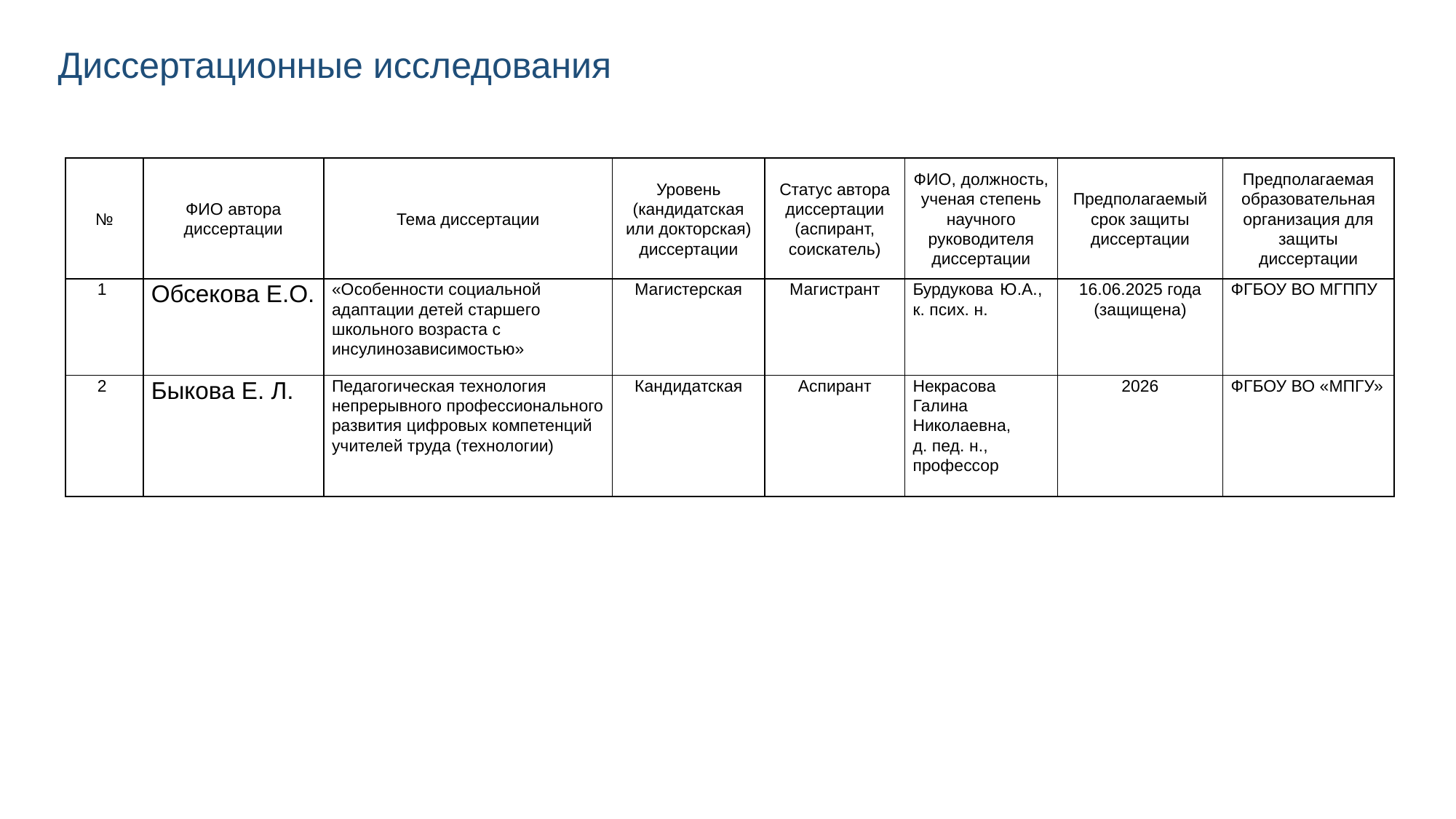

Диссертационные исследования
| № | ФИО автора диссертации | Тема диссертации | Уровень (кандидатская или докторская) диссертации | Статус автора диссертации (аспирант, соискатель) | ФИО, должность, ученая степень научного руководителя диссертации | Предполагаемый срок защиты диссертации | Предполагаемая образовательная организация для защиты диссертации |
| --- | --- | --- | --- | --- | --- | --- | --- |
| 1 | Обсекова Е.О. | «Особенности социальной адаптации детей старшего школьного возраста с инсулинозависимостью» | Магистерская | Магистрант | Бурдукова Ю.А., к. псих. н. | 16.06.2025 года (защищена) | ФГБОУ ВО МГППУ |
| 2 | Быкова Е. Л. | Педагогическая технология непрерывного профессионального развития цифровых компетенций учителей труда (технологии) | Кандидатская | Аспирант | Некрасова Галина Николаевна, д. пед. н., профессор | 2026 | ФГБОУ ВО «МПГУ» |